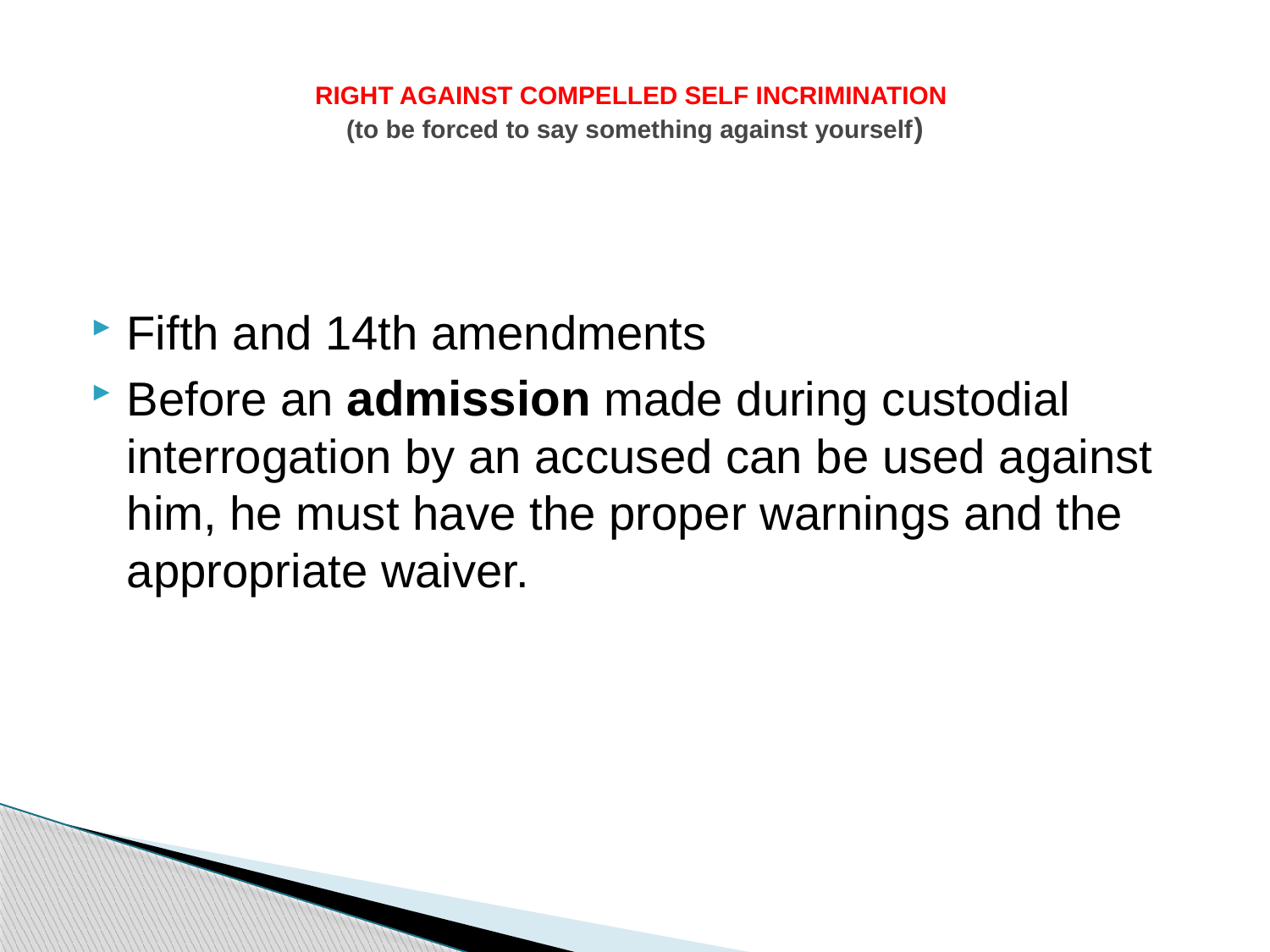

# RIGHT AGAINST COMPELLED SELF INCRIMINATION (to be forced to say something against yourself)
Fifth and 14th amendments
Before an admission made during custodial interrogation by an accused can be used against him, he must have the proper warnings and the appropriate waiver.